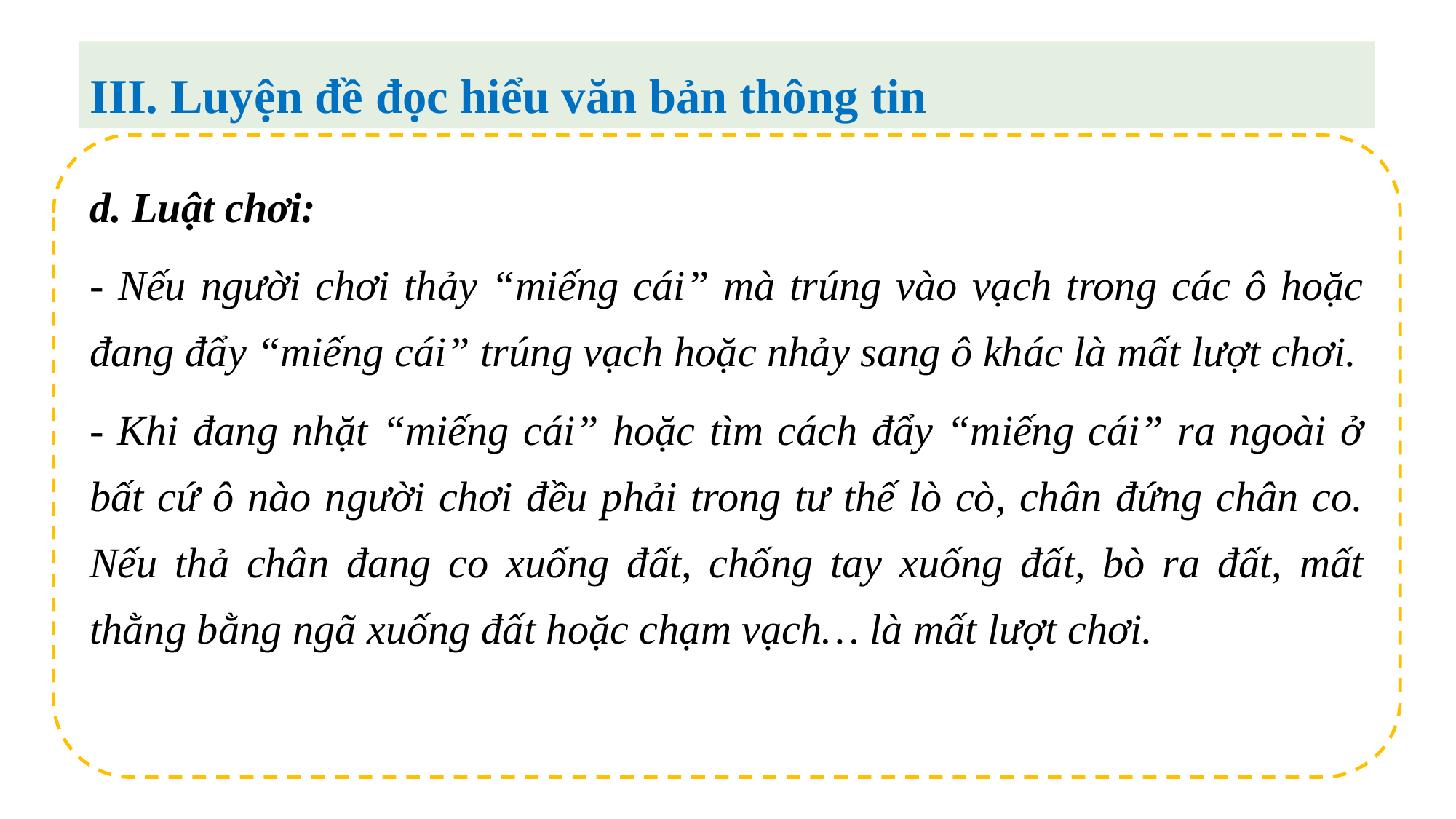

III. Luyện đề đọc hiểu văn bản thông tin

d. Luật chơi:
- Nếu người chơi thảy “miếng cái” mà trúng vào vạch trong các ô hoặc đang đẩy “miếng cái” trúng vạch hoặc nhảy sang ô khác là mất lượt chơi.
- Khi đang nhặt “miếng cái” hoặc tìm cách đẩy “miếng cái” ra ngoài ở bất cứ ô nào người chơi đều phải trong tư thế lò cò, chân đứng chân co. Nếu thả chân đang co xuống đất, chống tay xuống đất, bò ra đất, mất thằng bằng ngã xuống đất hoặc chạm vạch… là mất lượt chơi.